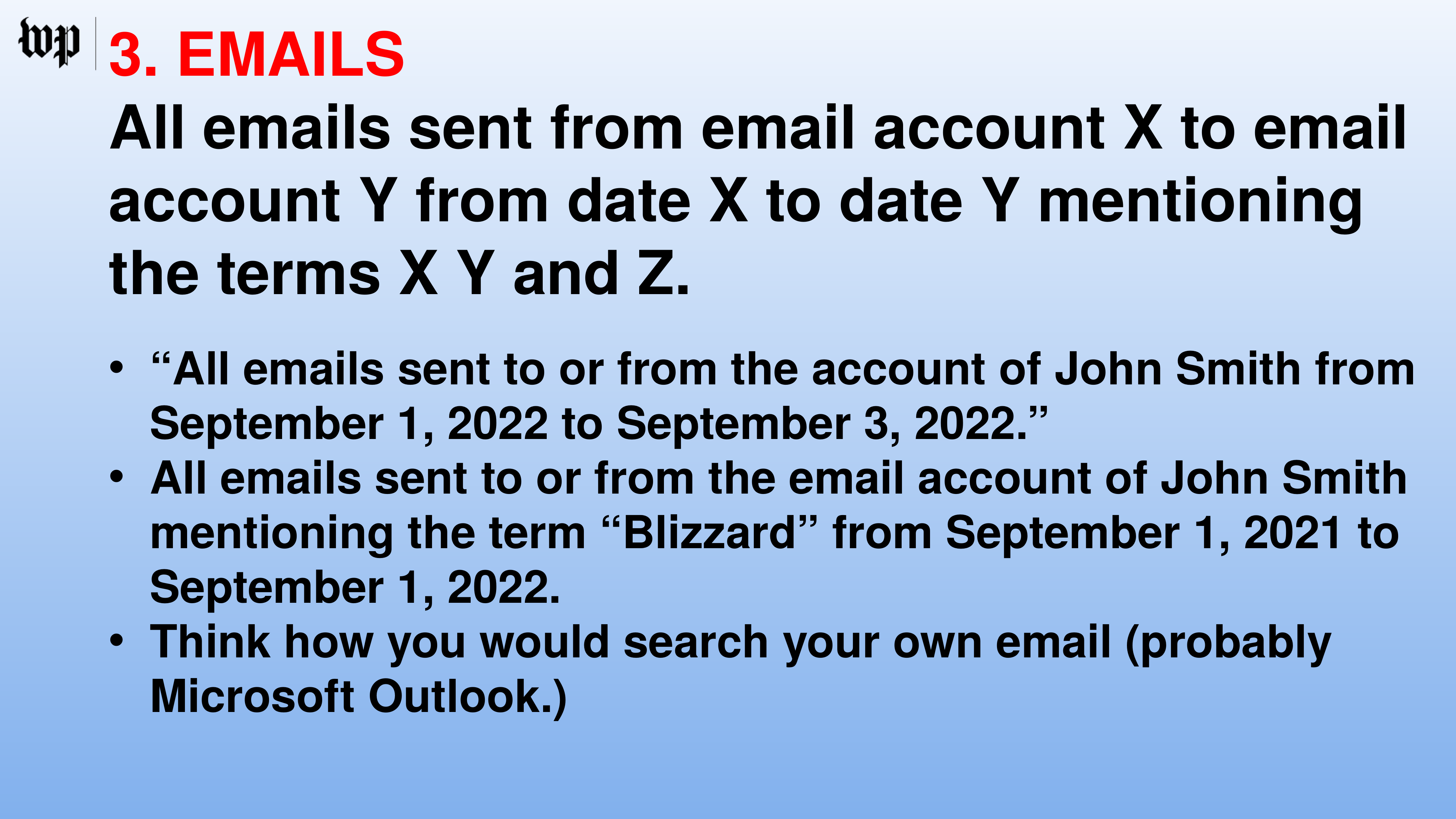

3. EMAILS
All emails sent from email account X to email account Y from date X to date Y mentioning the terms X Y and Z.

“All emails sent to or from the account of John Smith from September 1, 2022 to September 3, 2022.”
All emails sent to or from the email account of John Smith mentioning the term “Blizzard” from September 1, 2021 to September 1, 2022.
Think how you would search your own email (probably Microsoft Outlook.)